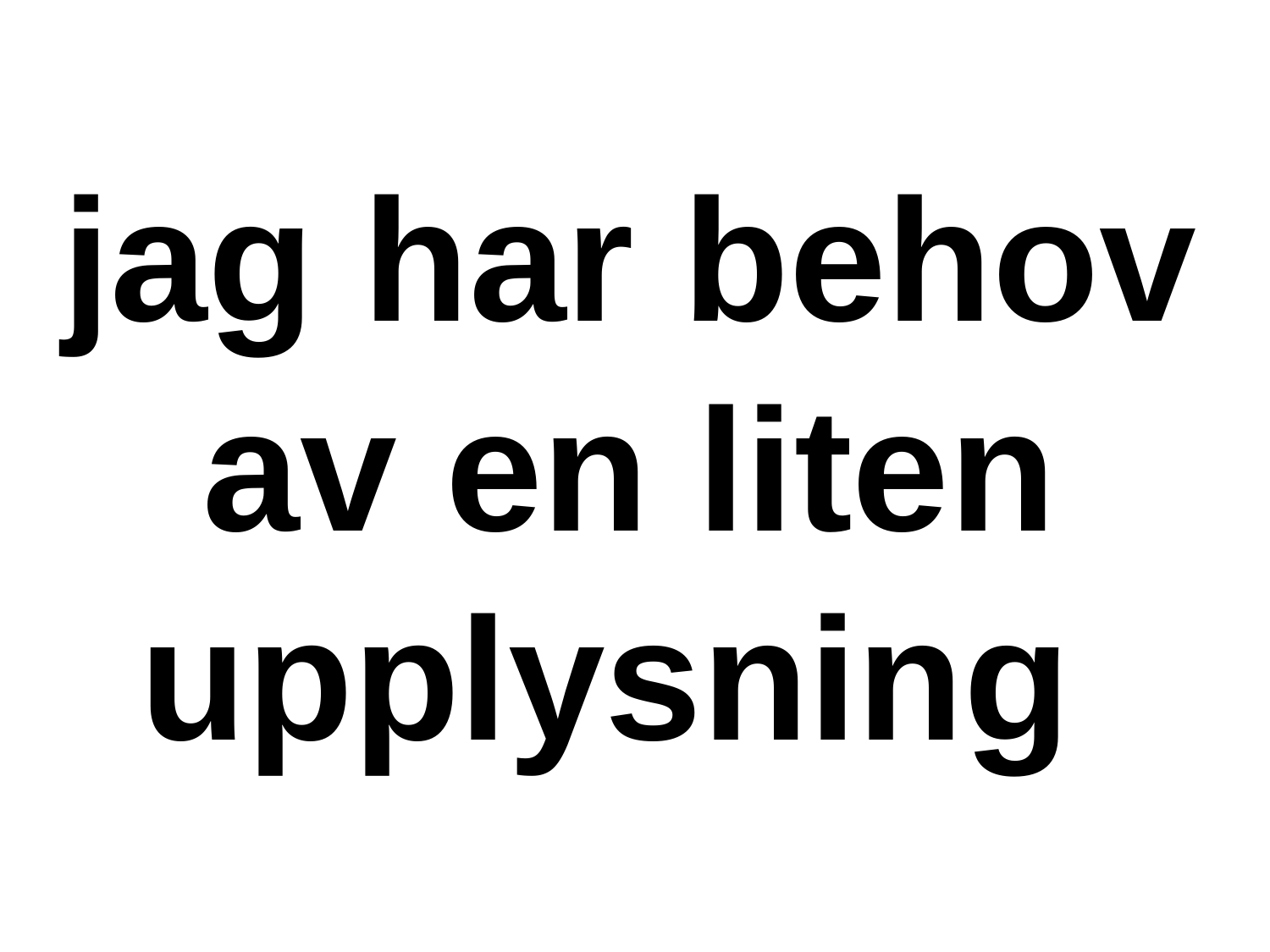

jag har behov av en liten upplysning